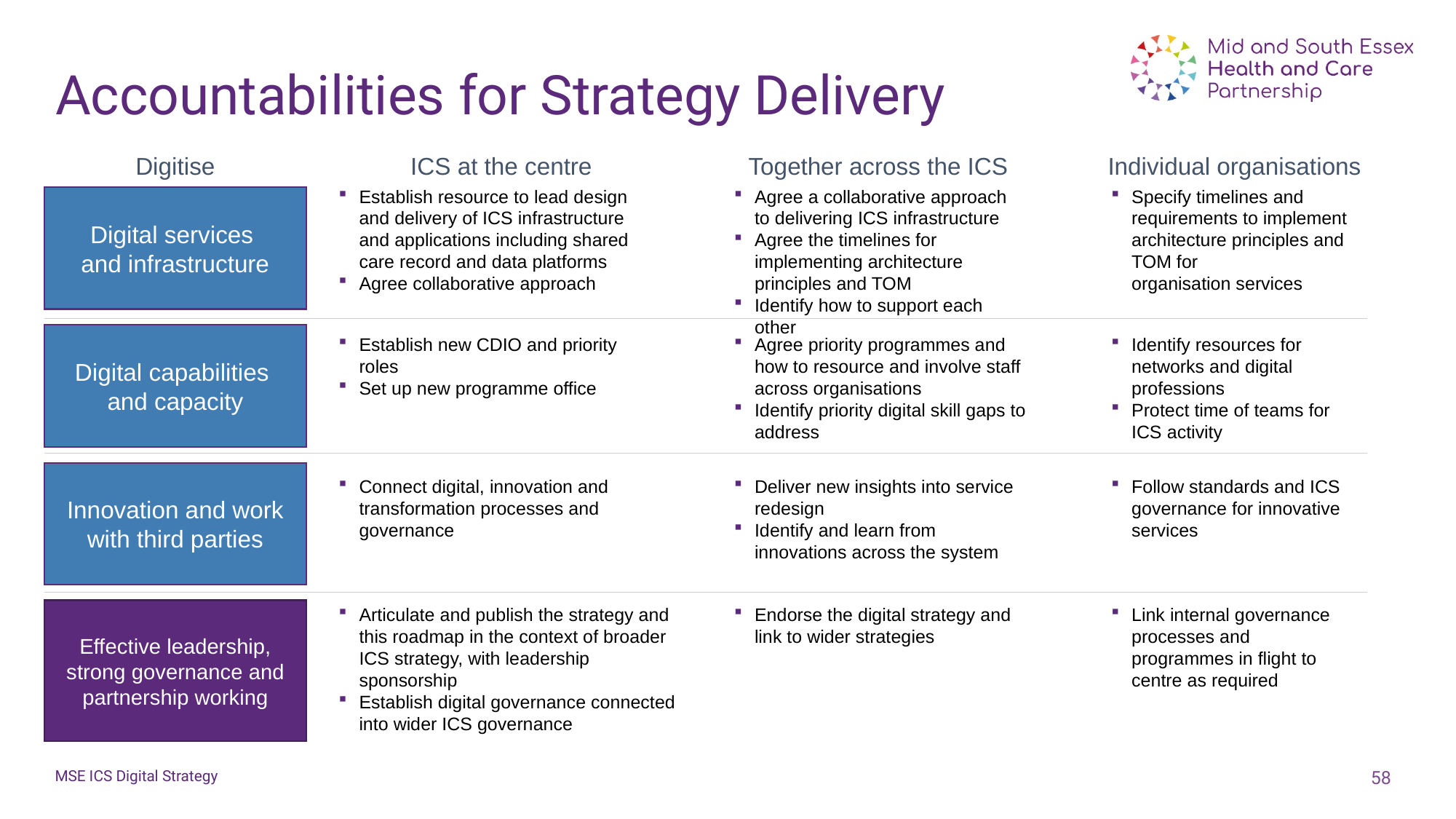

# Accountabilities for Strategy Delivery
Digitise
ICS at the centre
Individual organisations
Together across the ICS
Establish resource to lead design and delivery of ICS infrastructure and applications including shared care record and data platforms
Agree collaborative approach
Agree a collaborative approach to delivering ICS infrastructure
Agree the timelines for implementing architecture principles and TOM
Identify how to support each other
Specify timelines and requirements to implement architecture principles and TOM for organisation services
Digital services
and infrastructure
Digital capabilities
and capacity
Establish new CDIO and priority roles
Set up new programme office
Agree priority programmes and how to resource and involve staff across organisations
Identify priority digital skill gaps to address
Identify resources for networks and digital professions
Protect time of teams for ICS activity
Innovation and work with third parties
Connect digital, innovation and transformation processes and governance
Deliver new insights into service redesign
Identify and learn from innovations across the system
Follow standards and ICS governance for innovative services
Articulate and publish the strategy and this roadmap in the context of broader ICS strategy, with leadership sponsorship
Establish digital governance connected into wider ICS governance
Endorse the digital strategy and link to wider strategies
Link internal governance processes and programmes in flight to centre as required
Effective leadership, strong governance and partnership working